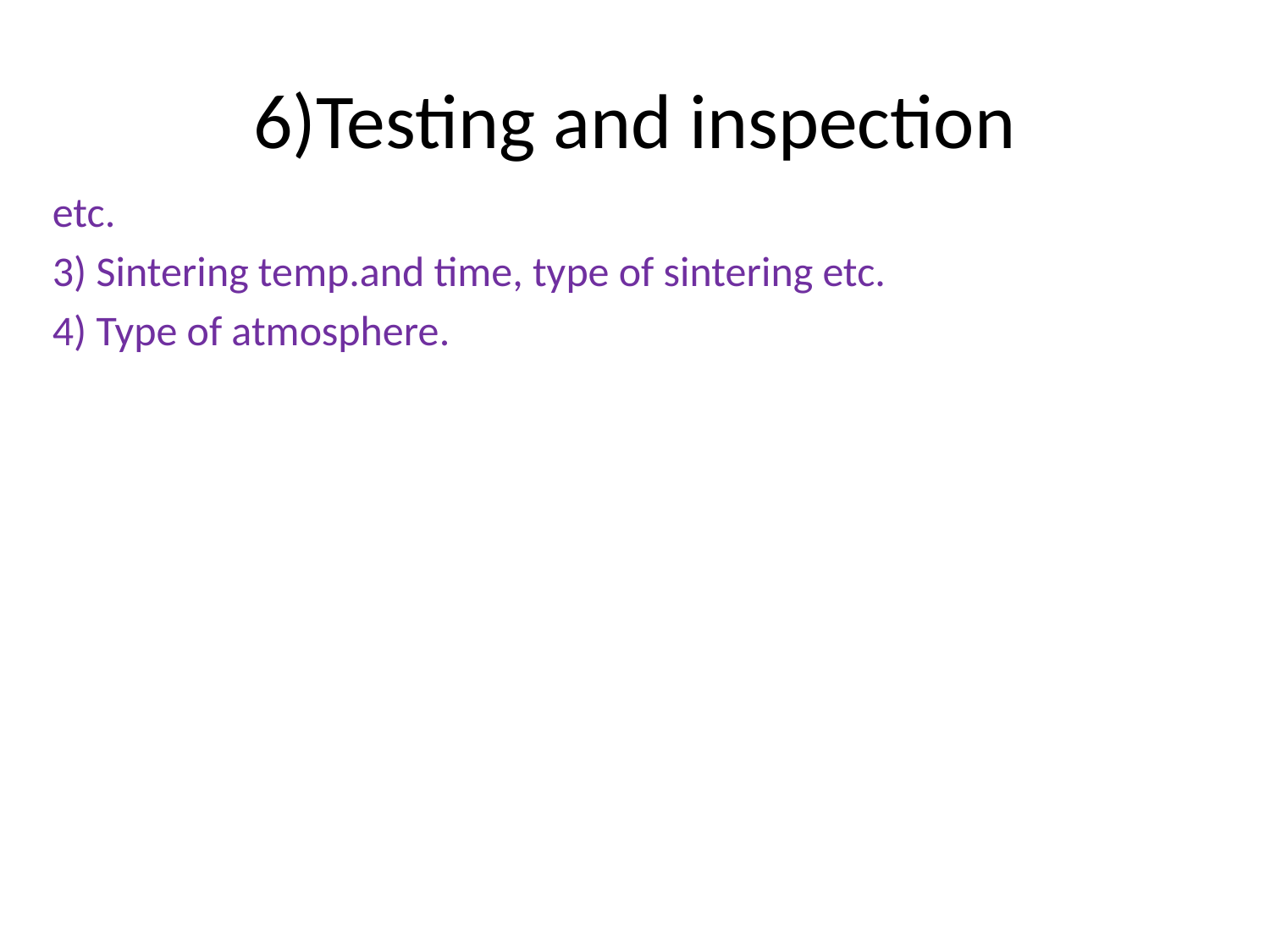

# 6)Testing and inspection
etc.
3) Sintering temp.and time, type of sintering etc.
4) Type of atmosphere.